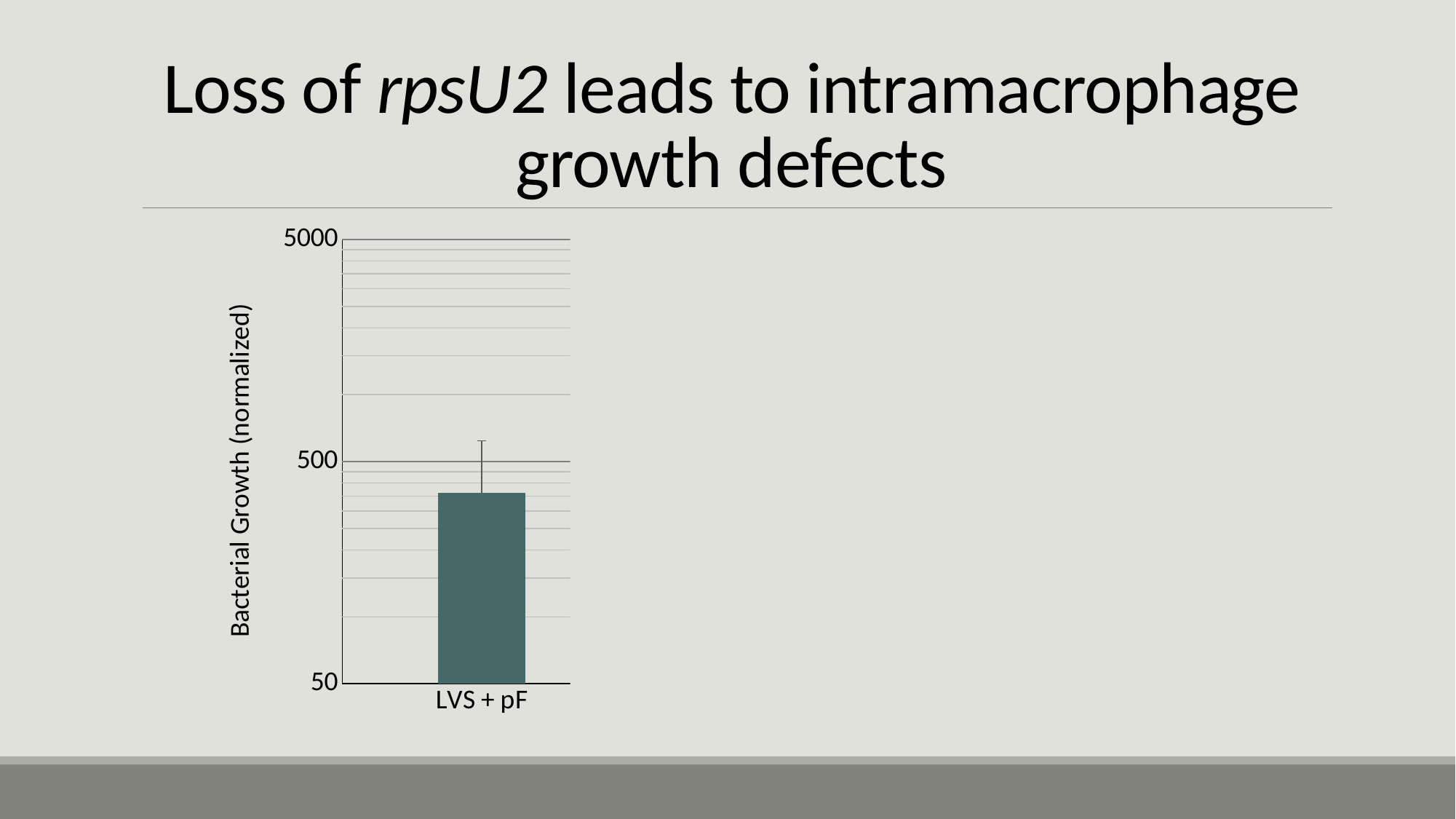

# Loss of rpsU2 leads to intramacrophage growth defects

### Chart

| Category | Fold change |
|---|---|
| LVS + pF | 361.2244897959184 |
| ∆rpsU2 + pF | 51.59090909090909 |
| ∆rpsU2 + pF-rpsU2 | 2215.6862745098038 |

ΔrpsU2 + pF
ΔrpsU2 + pF- rpsU2